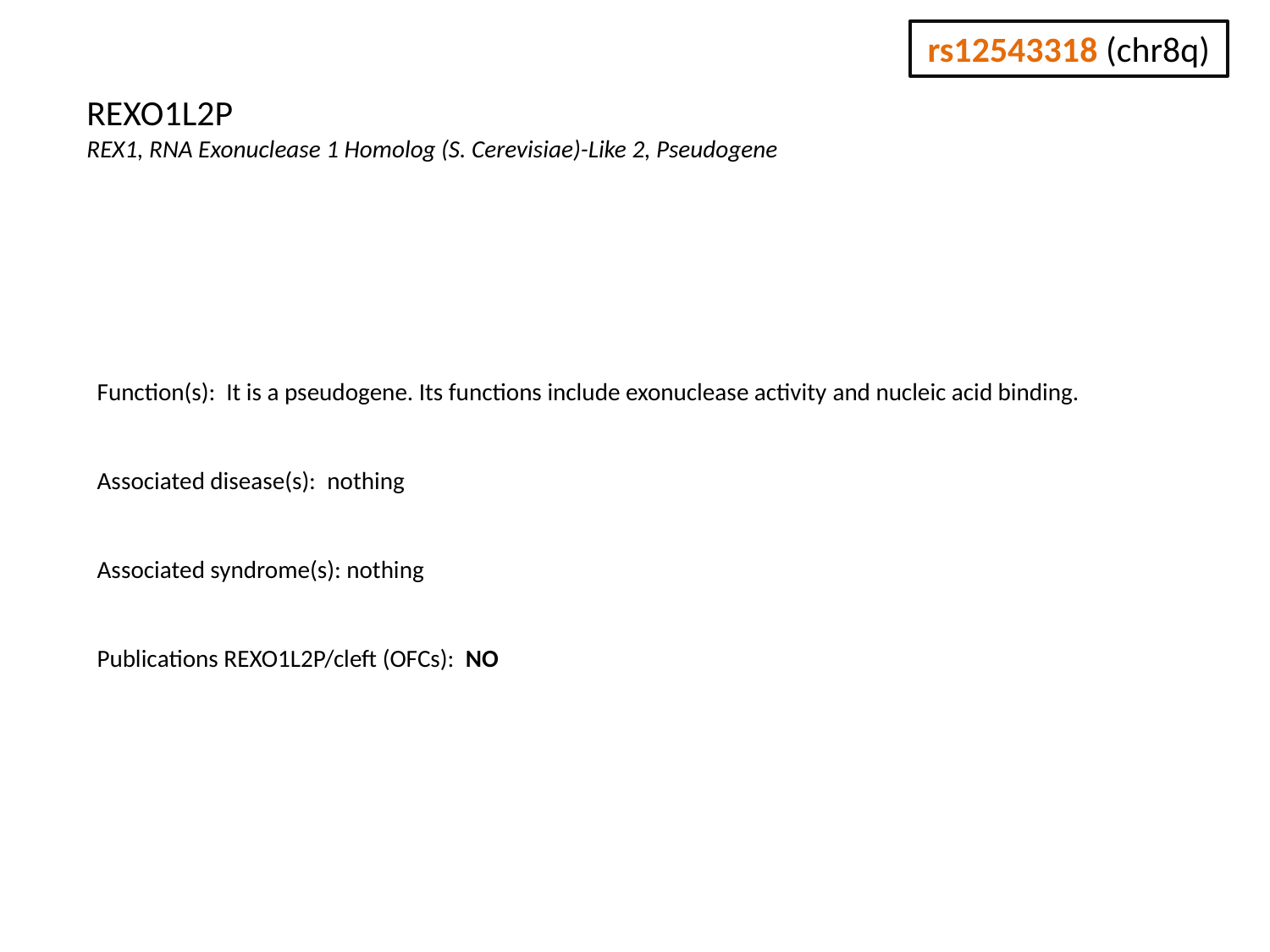

rs12543318 (chr8q)
REXO1L2P
REX1, RNA Exonuclease 1 Homolog (S. Cerevisiae)-Like 2, Pseudogene
Function(s):  It is a pseudogene. Its functions include exonuclease activity and nucleic acid binding.

Associated disease(s):  nothing

Associated syndrome(s): nothing

Publications REXO1L2P/cleft (OFCs):  NO